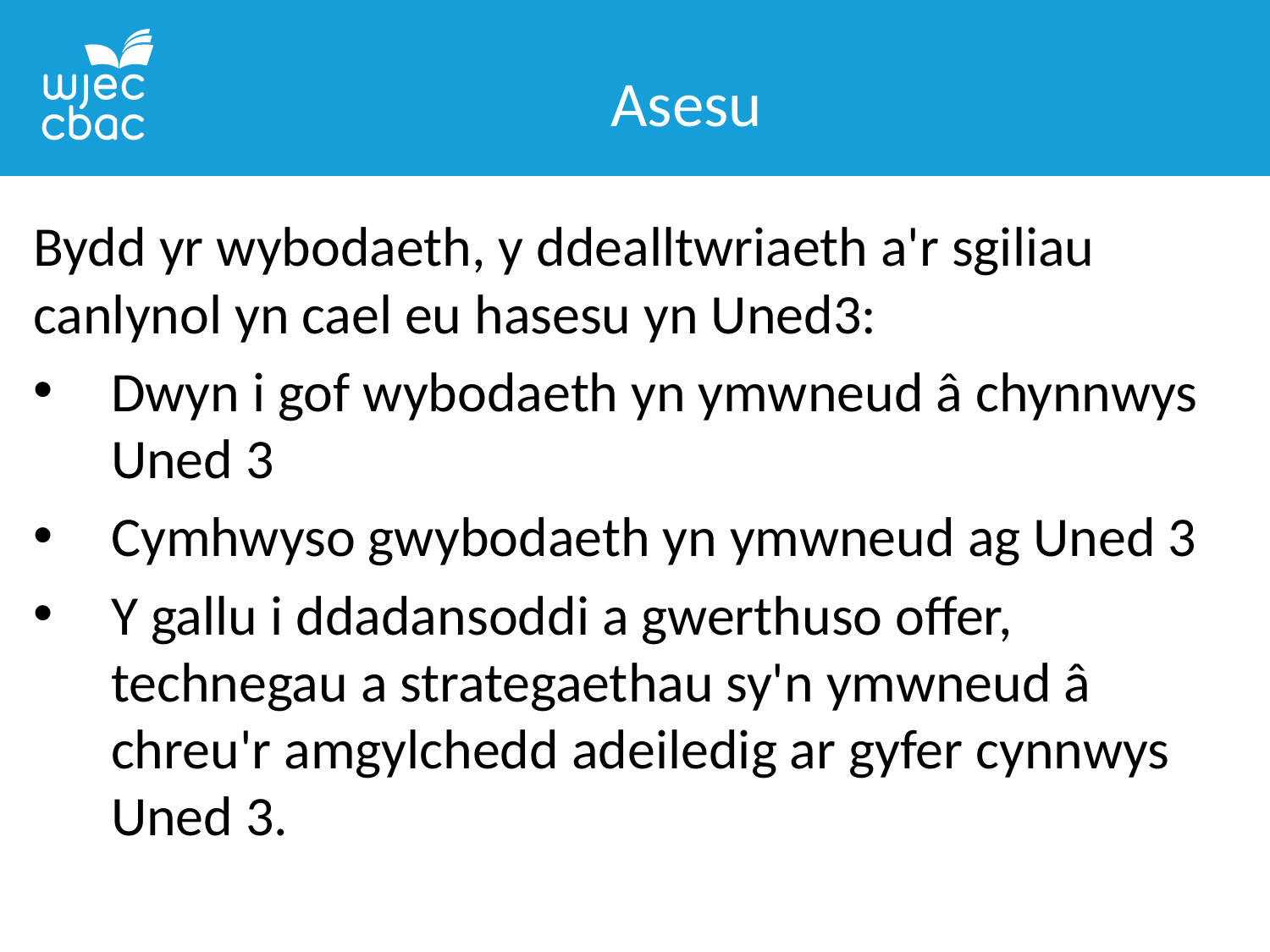

Asesu
Bydd yr wybodaeth, y ddealltwriaeth a'r sgiliau canlynol yn cael eu hasesu yn Uned3:
Dwyn i gof wybodaeth yn ymwneud â chynnwys Uned 3
Cymhwyso gwybodaeth yn ymwneud ag Uned 3
Y gallu i ddadansoddi a gwerthuso offer, technegau a strategaethau sy'n ymwneud â chreu'r amgylchedd adeiledig ar gyfer cynnwys Uned 3.